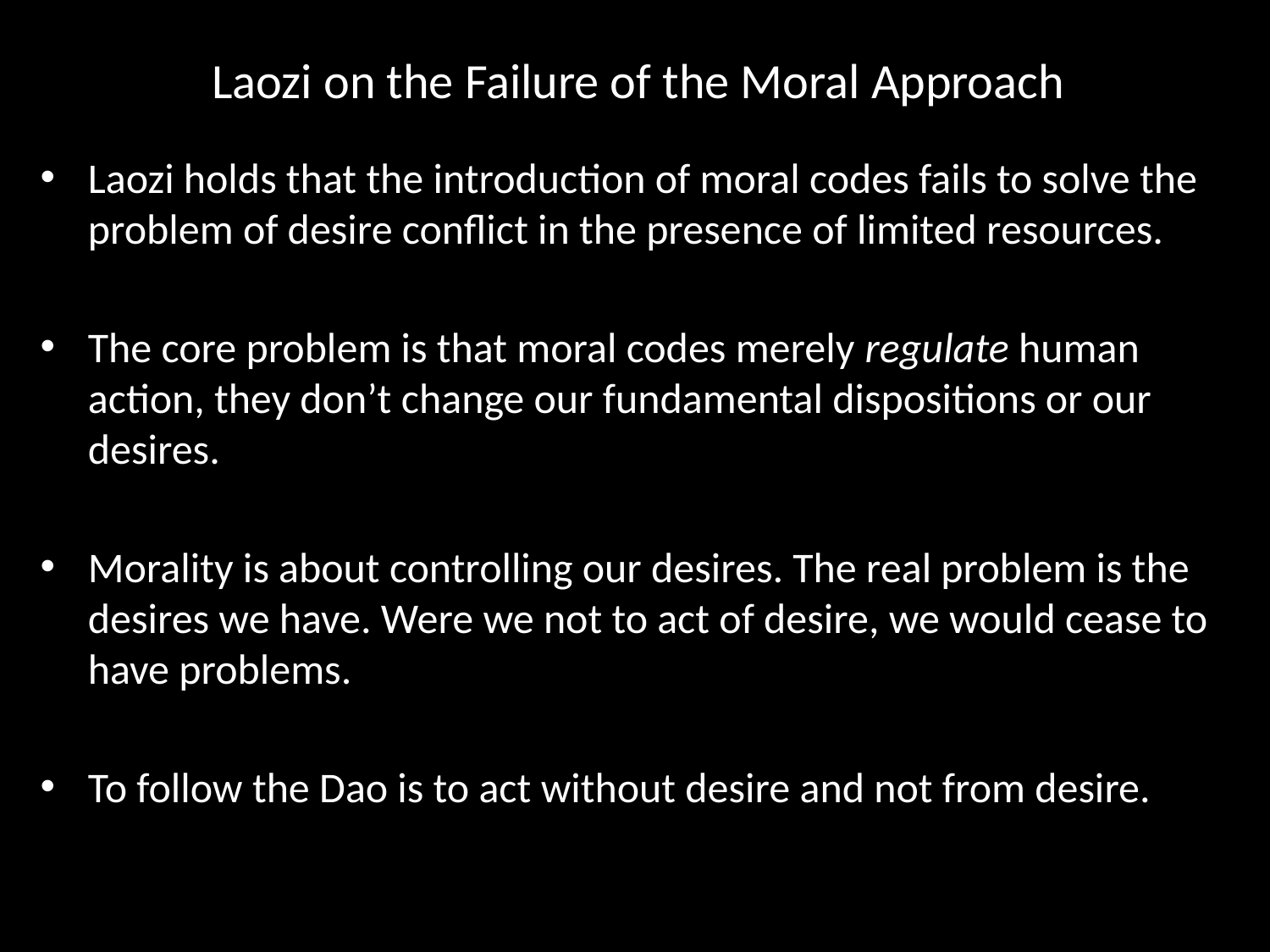

# Laozi on the Failure of the Moral Approach
Laozi holds that the introduction of moral codes fails to solve the problem of desire conflict in the presence of limited resources.

The core problem is that moral codes merely regulate human action, they don’t change our fundamental dispositions or our desires.

Morality is about controlling our desires. The real problem is the desires we have. Were we not to act of desire, we would cease to have problems.

To follow the Dao is to act without desire and not from desire.